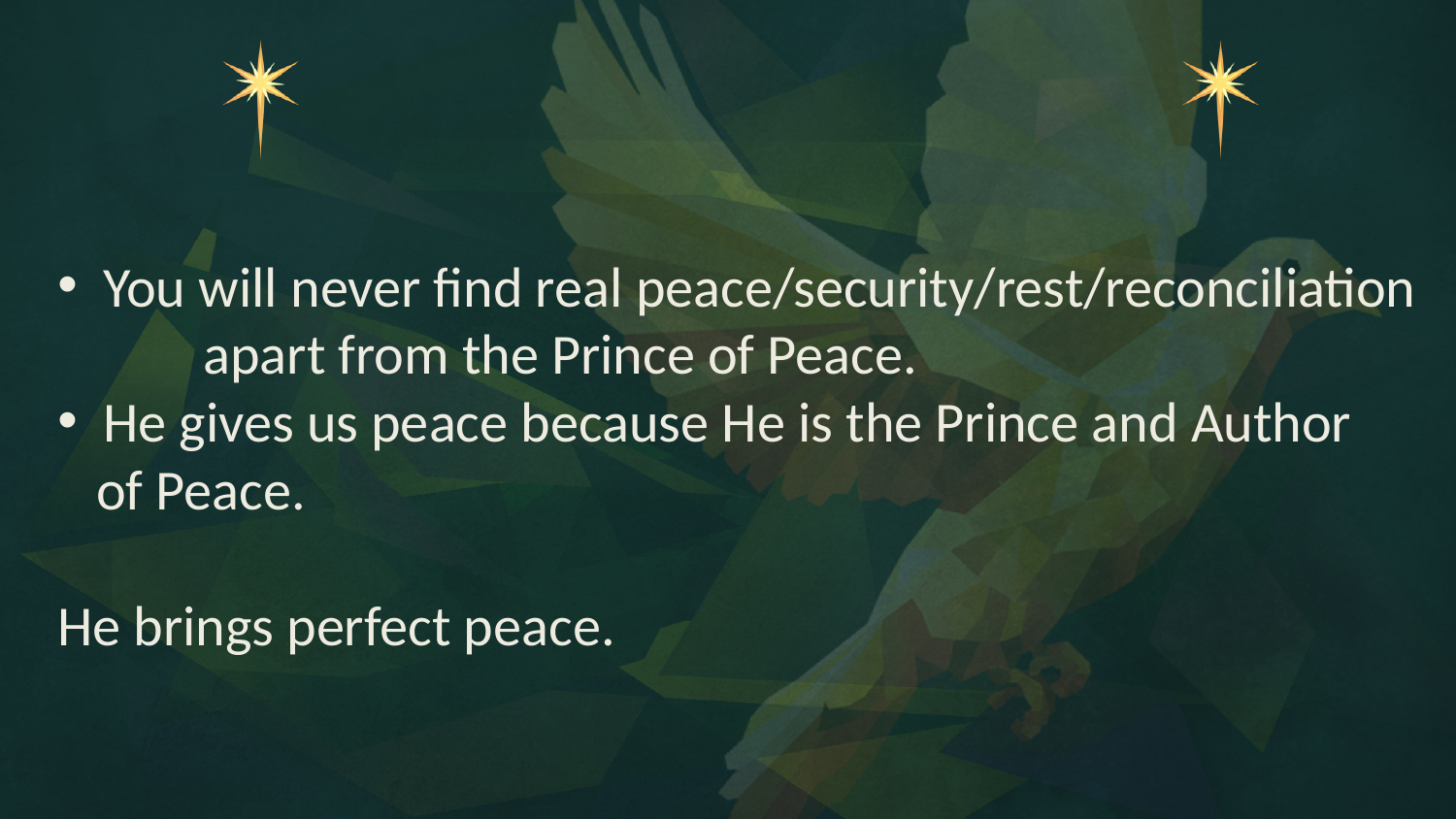

You will never find real peace/security/rest/reconciliation
	apart from the Prince of Peace.
He gives us peace because He is the Prince and Author
   of Peace.

He brings perfect peace.